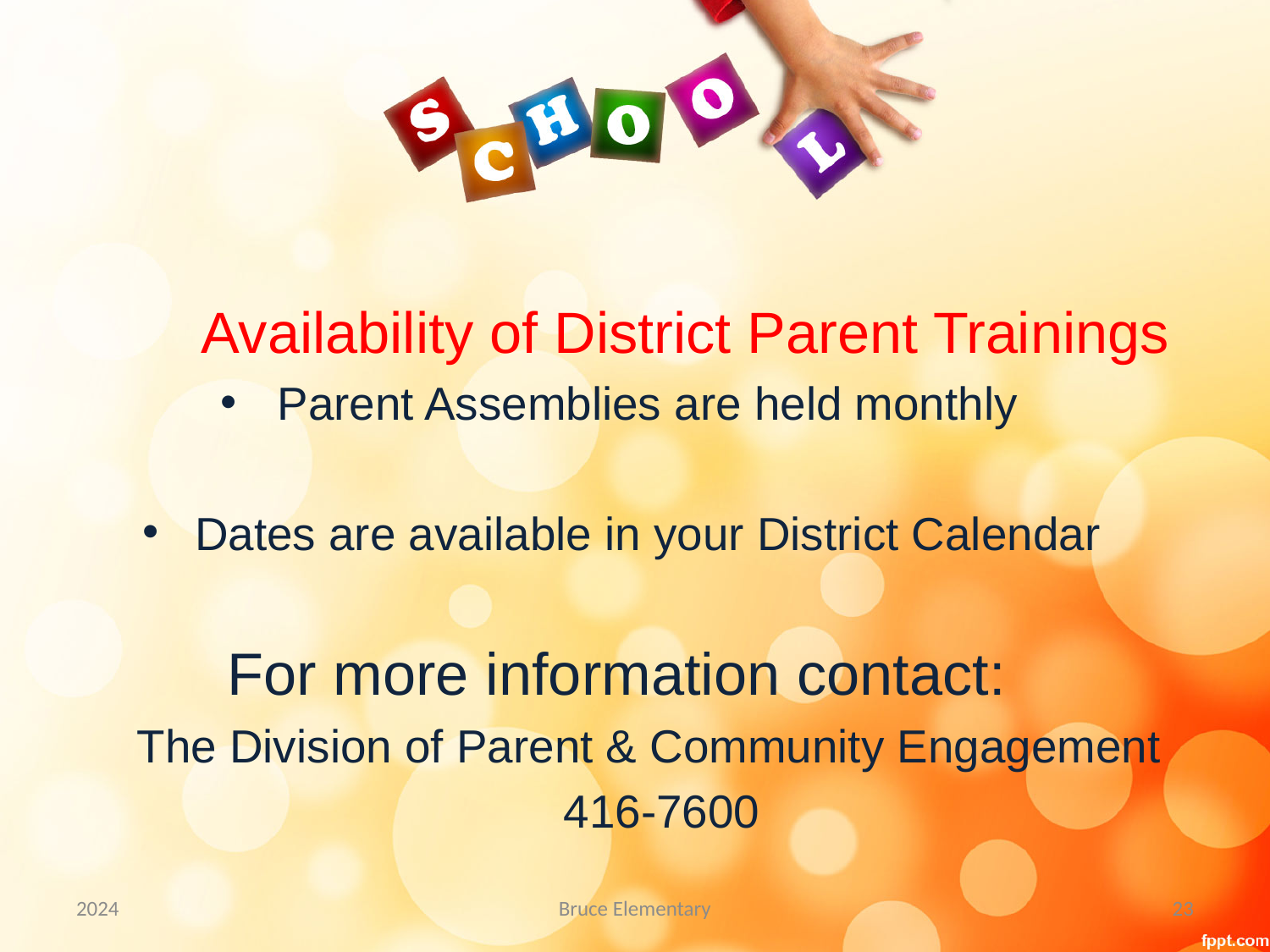

Availability of District Parent Trainings
Parent Assemblies are held monthly

Dates are available in your District Calendar

For more information contact:
The Division of Parent & Community Engagement
 416-7600

2024
Bruce Elementary
23